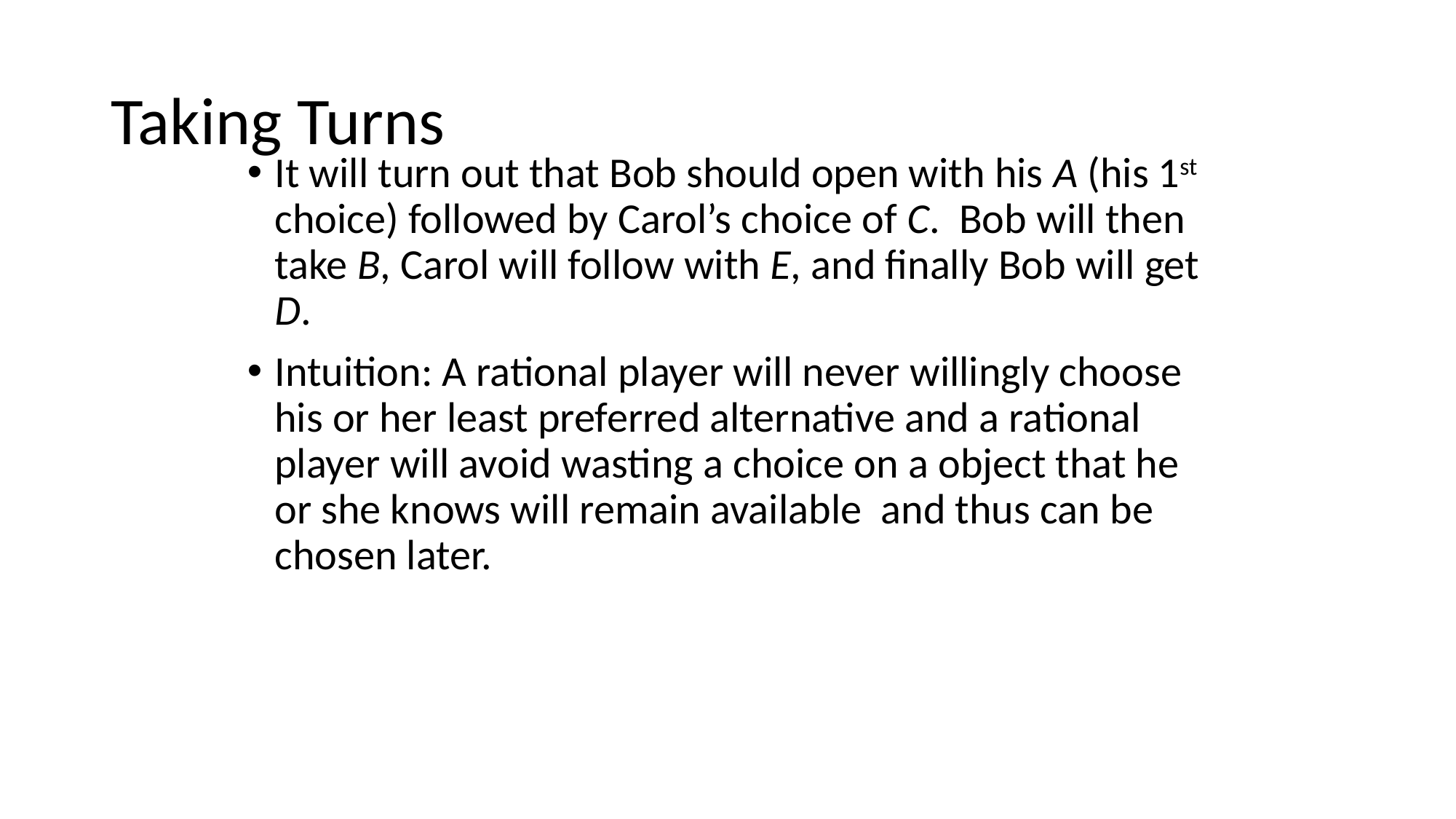

# Taking Turns
It will turn out that Bob should open with his A (his 1st choice) followed by Carol’s choice of C.  Bob will then take B, Carol will follow with E, and finally Bob will get D.
Intuition: A rational player will never willingly choose his or her least preferred alternative and a rational player will avoid wasting a choice on a object that he or she knows will remain available  and thus can be chosen later.